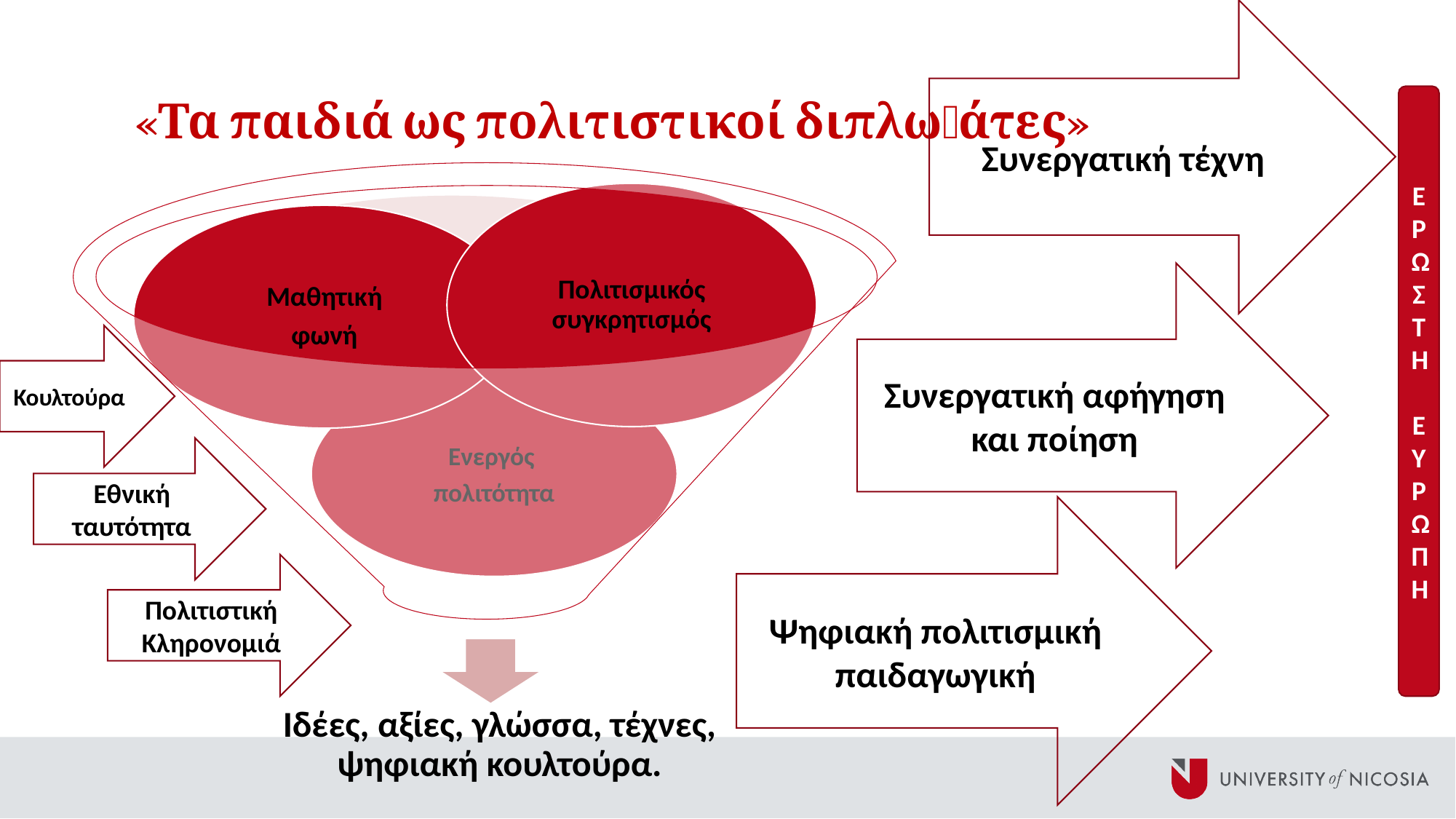

Συνεργατική τέχνη

# «Τα παιδιά ως πολιτιστικοί διπλωμάτες»
Ε
ΡΩΣΤΗ

ΕΥΡΩΠΗ
Ιδέες, αξίες, γλώσσα, τέχνες, ψηφιακή κουλτούρα.

Ενεργός
πολιτότητα

Μαθητική
φωνή
Πολιτισμικός συγκρητισμός
Συνεργατική αφήγηση και ποίηση
Κουλτούρα
Εθνική ταυτότητα
Ψηφιακή πολιτισμική παιδαγωγική
Πολιτιστική Κληρονομιά